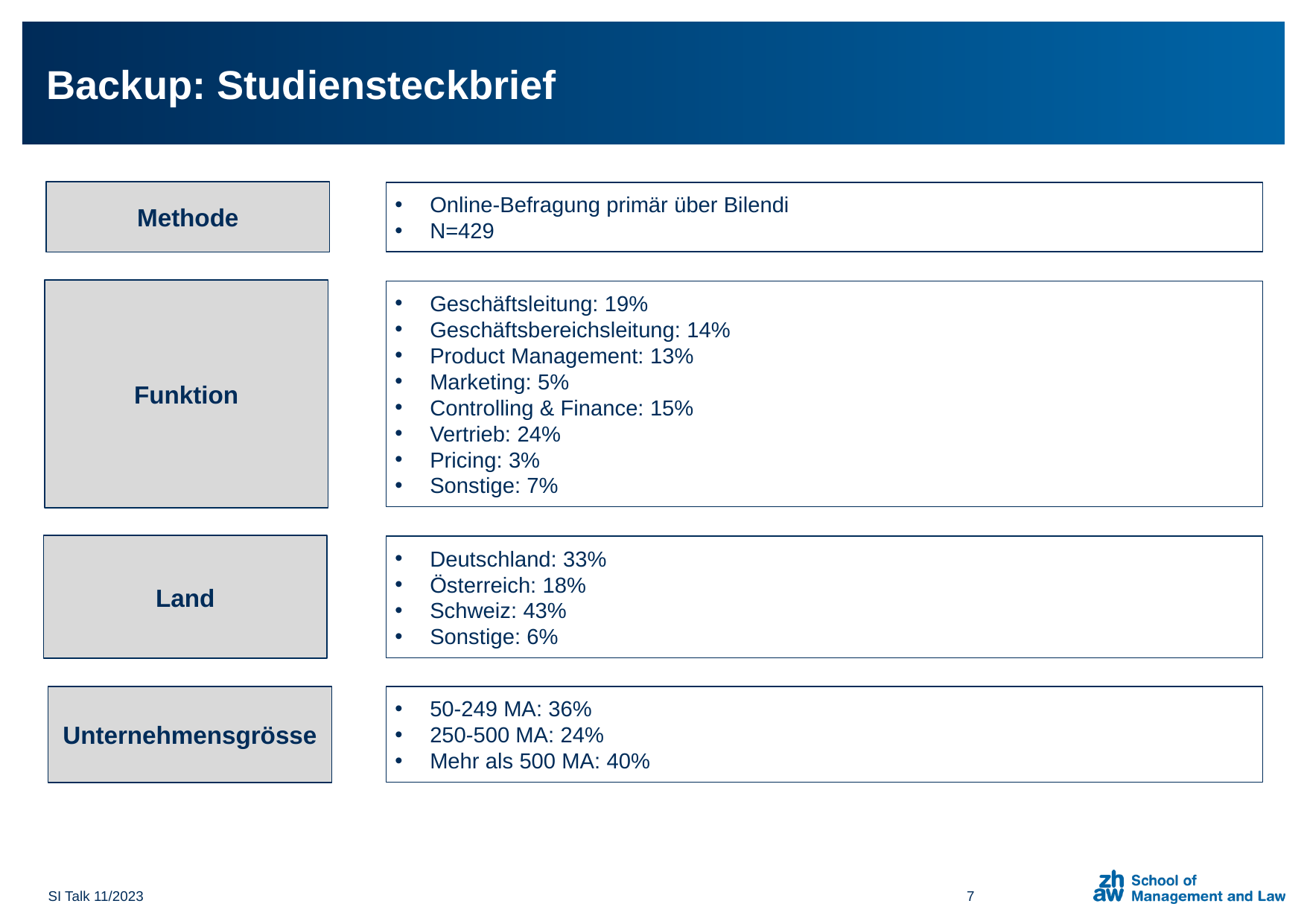

# Backup: Studiensteckbrief
Methode
Online-Befragung primär über Bilendi
N=429
Geschäftsleitung: 19%
Geschäftsbereichsleitung: 14%
Product Management: 13%
Marketing: 5%
Controlling & Finance: 15%
Vertrieb: 24%
Pricing: 3%
Sonstige: 7%
Funktion
Land
Deutschland: 33%
Österreich: 18%
Schweiz: 43%
Sonstige: 6%
50-249 MA: 36%
250-500 MA: 24%
Mehr als 500 MA: 40%
Unternehmensgrösse
SI Talk 11/2023
7